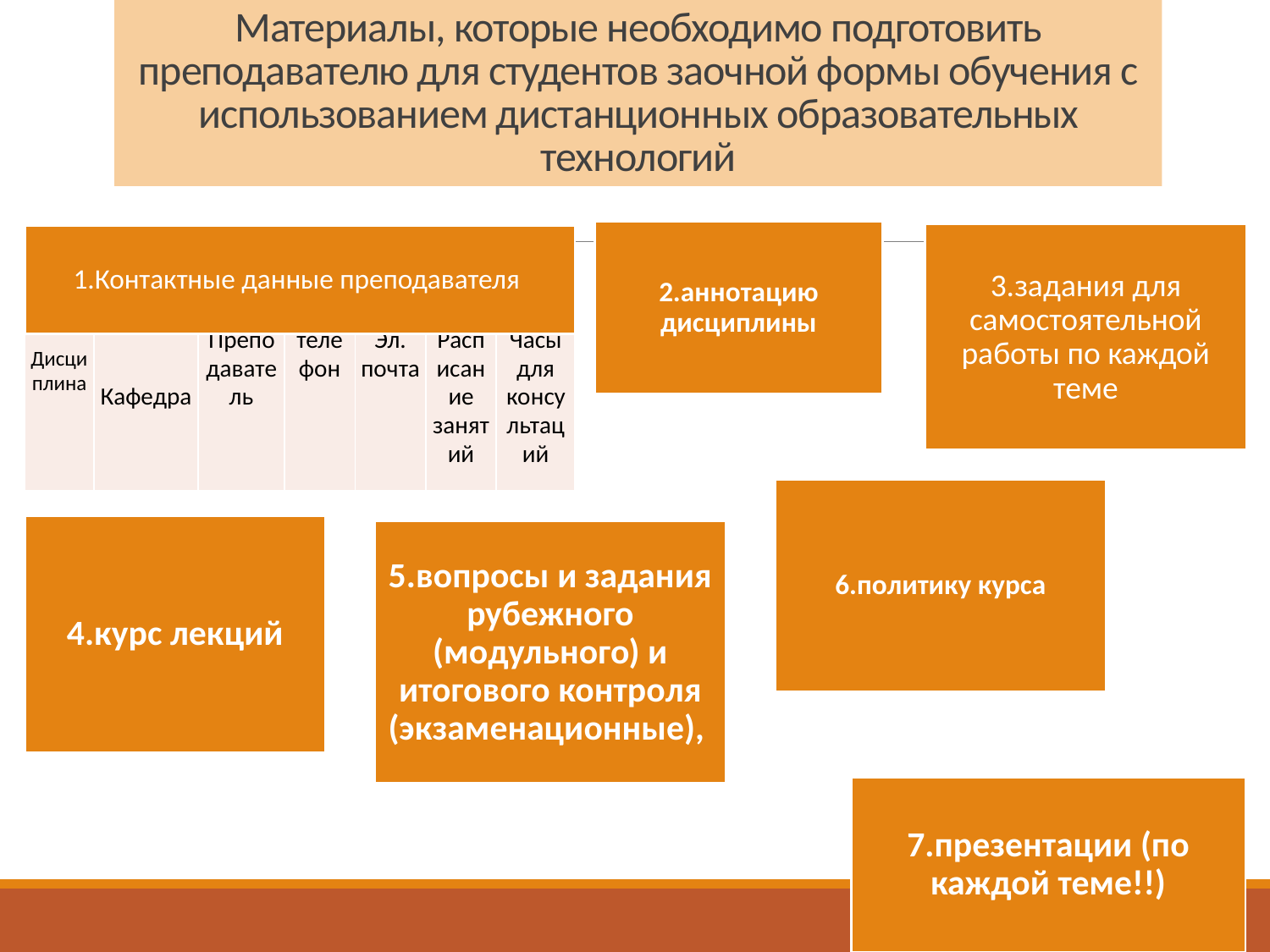

# Материалы, которые необходимо подготовить преподавателю для студентов заочной формы обучения с использованием дистанционных образовательных технологий

2.аннотацию дисциплины

3.задания для самостоятельной работы по каждой теме

1.Контактные данные преподавателя
| Дисциплина | Кафедра | Преподаватель | телефон | Эл. почта | Расписание занятий | Часы для консультаций |
| --- | --- | --- | --- | --- | --- | --- |

6.политику курса

4.курс лекций

5.вопросы и задания рубежного (модульного) и итогового контроля (экзаменационные),

7.презентации (по каждой теме!!)